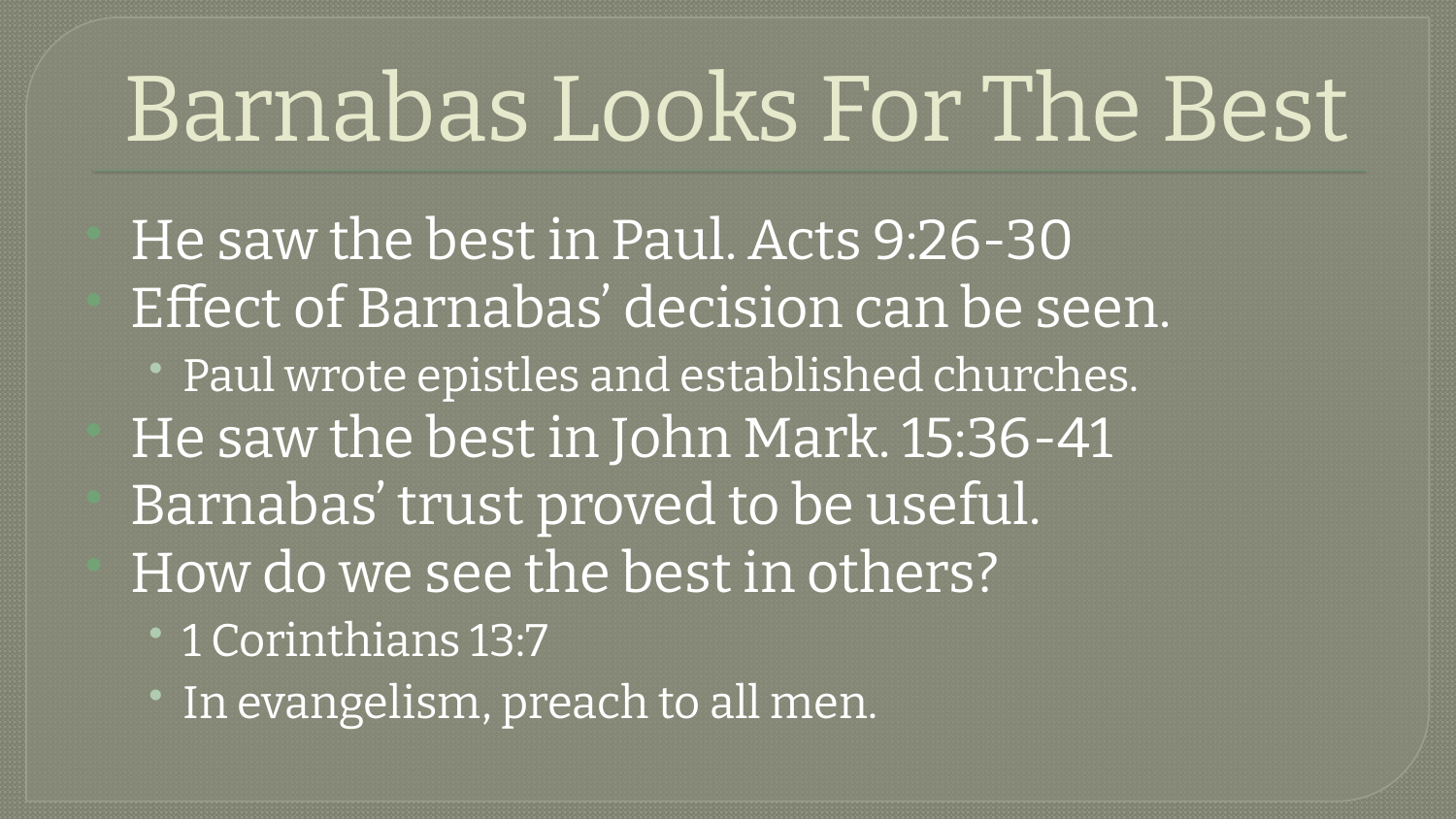

# Barnabas Looks For The Best
He saw the best in Paul. Acts 9:26-30
Effect of Barnabas’ decision can be seen.
Paul wrote epistles and established churches.
He saw the best in John Mark. 15:36-41
Barnabas’ trust proved to be useful.
How do we see the best in others?
1 Corinthians 13:7
In evangelism, preach to all men.